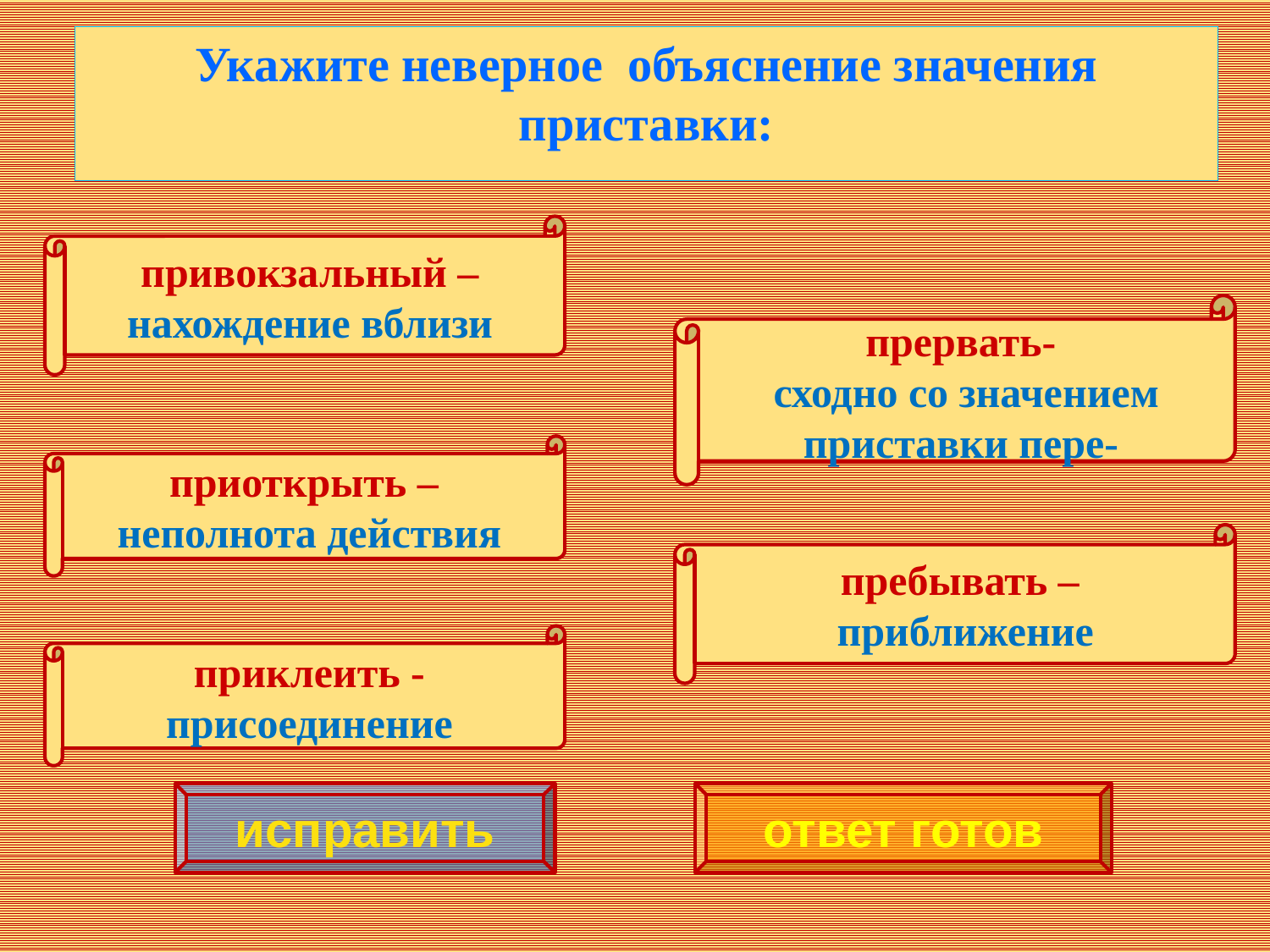

Укажите неверное  объяснение значения приставки:
привокзальный – нахождение вблизи
прервать-
 сходно со значением приставки пере-
приоткрыть –
неполнота действия
пребывать –
 приближение
приклеить - присоединение
ответ готов
исправить